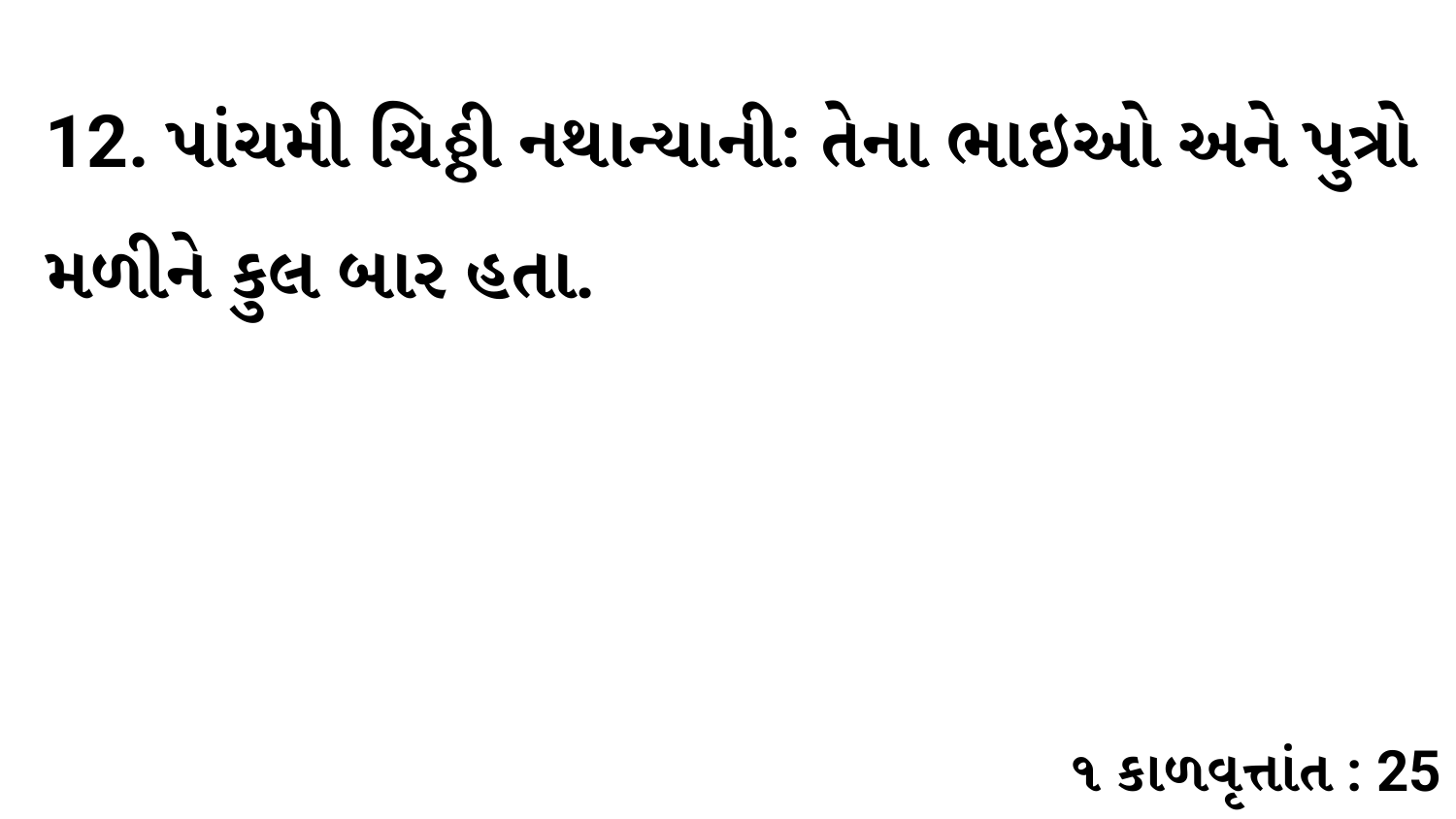

12. પાંચમી ચિઠ્ઠી નથાન્યાની: તેના ભાઇઓ અને પુત્રો મળીને કુલ બાર હતા.
૧ કાળવૃત્તાંત : 25